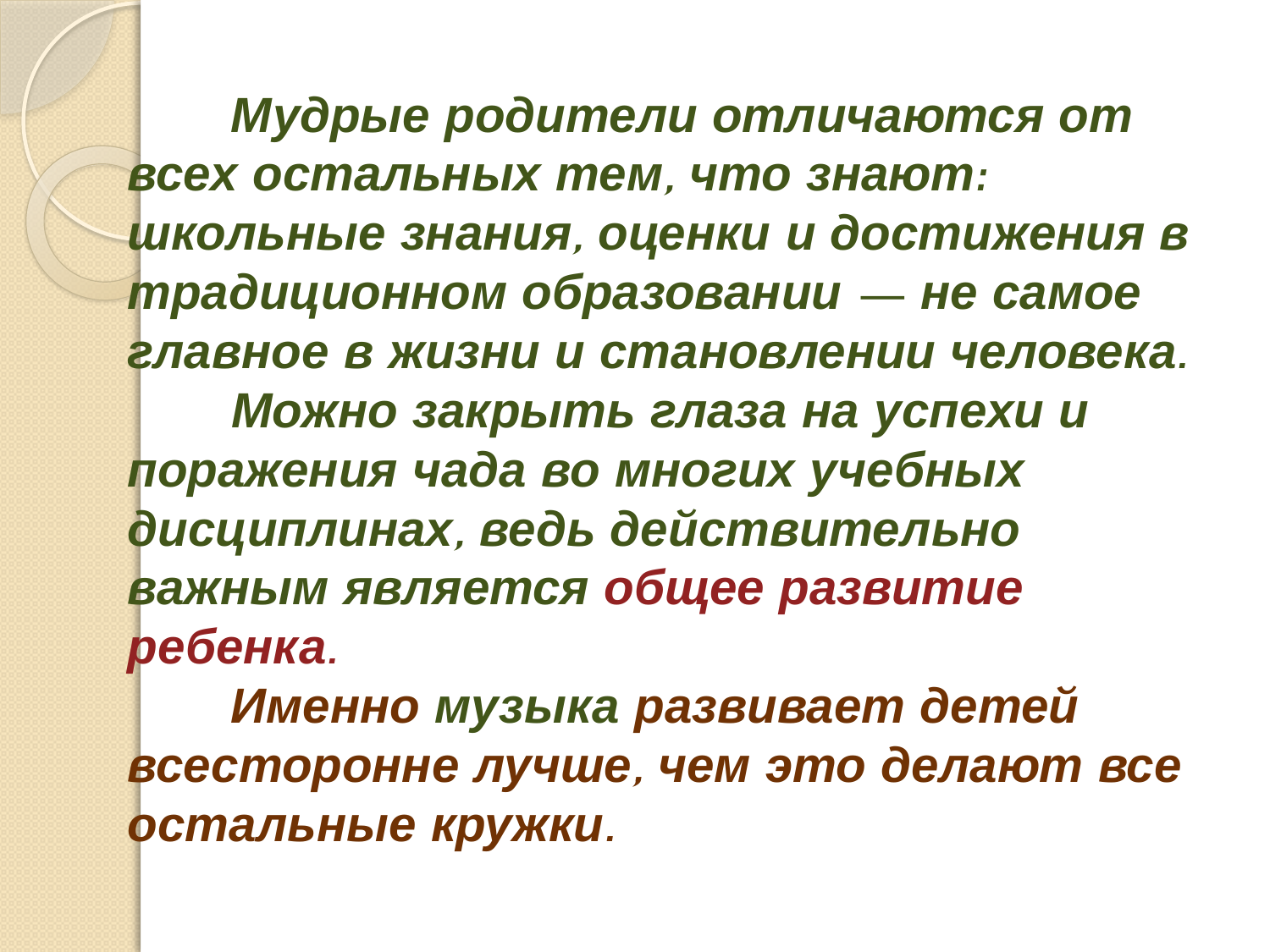

# Мудрые родители отличаются от всех остальных тем, что знают: школьные знания, оценки и достижения в традиционном образовании — не самое главное в жизни и становлении человека. Можно закрыть глаза на успехи и поражения чада во многих учебных дисциплинах, ведь действительно важным является общее развитие ребенка. Именно музыка развивает детей всесторонне лучше, чем это делают все остальные кружки.